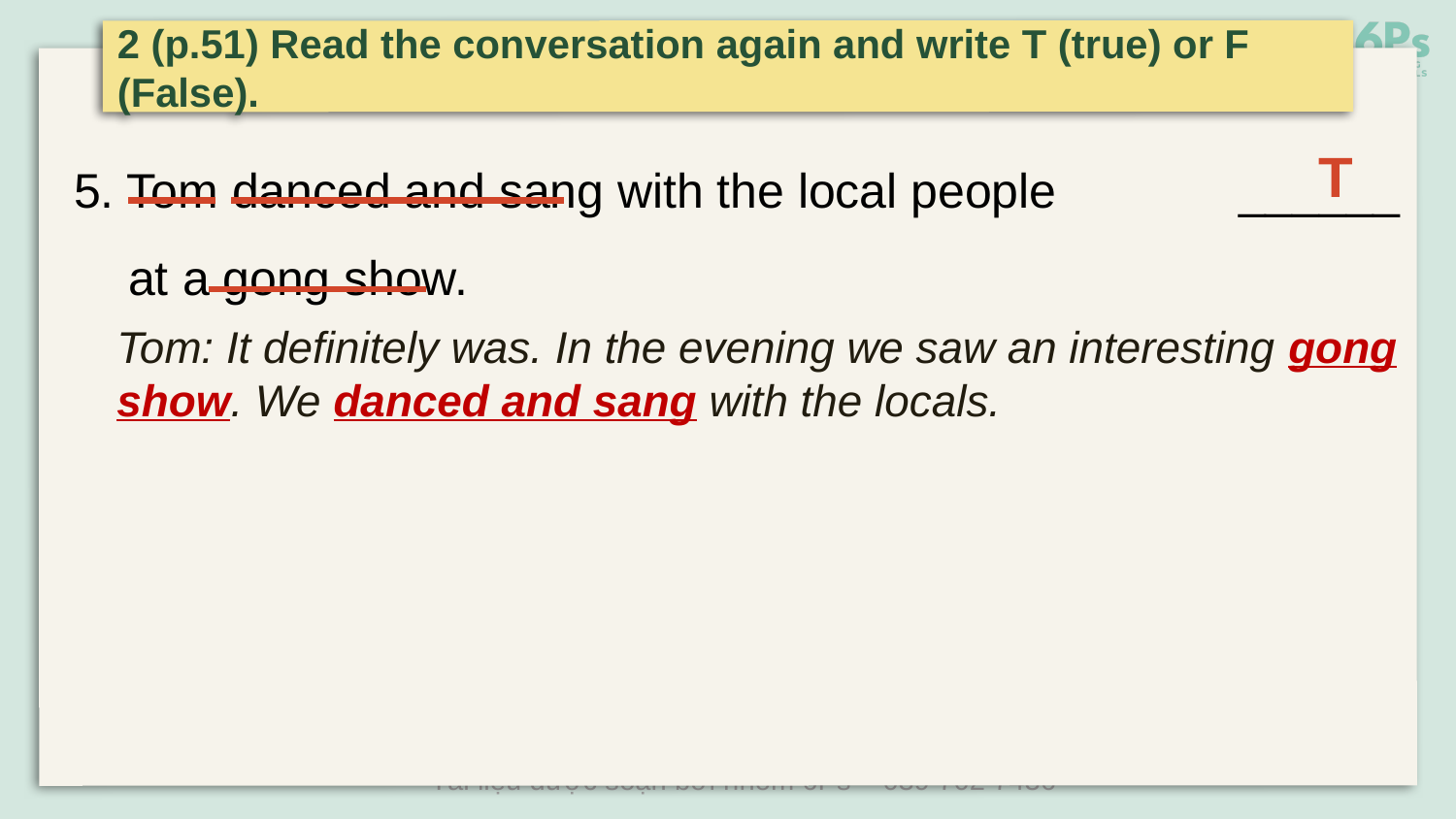

2 (p.51) Read the conversation again and write T (true) or F (False).

5. Tom danced and sang with the local people 		______
    at a gong show.
T
Tom: It definitely was. In the evening we saw an interesting gong show. We danced and sang with the locals.